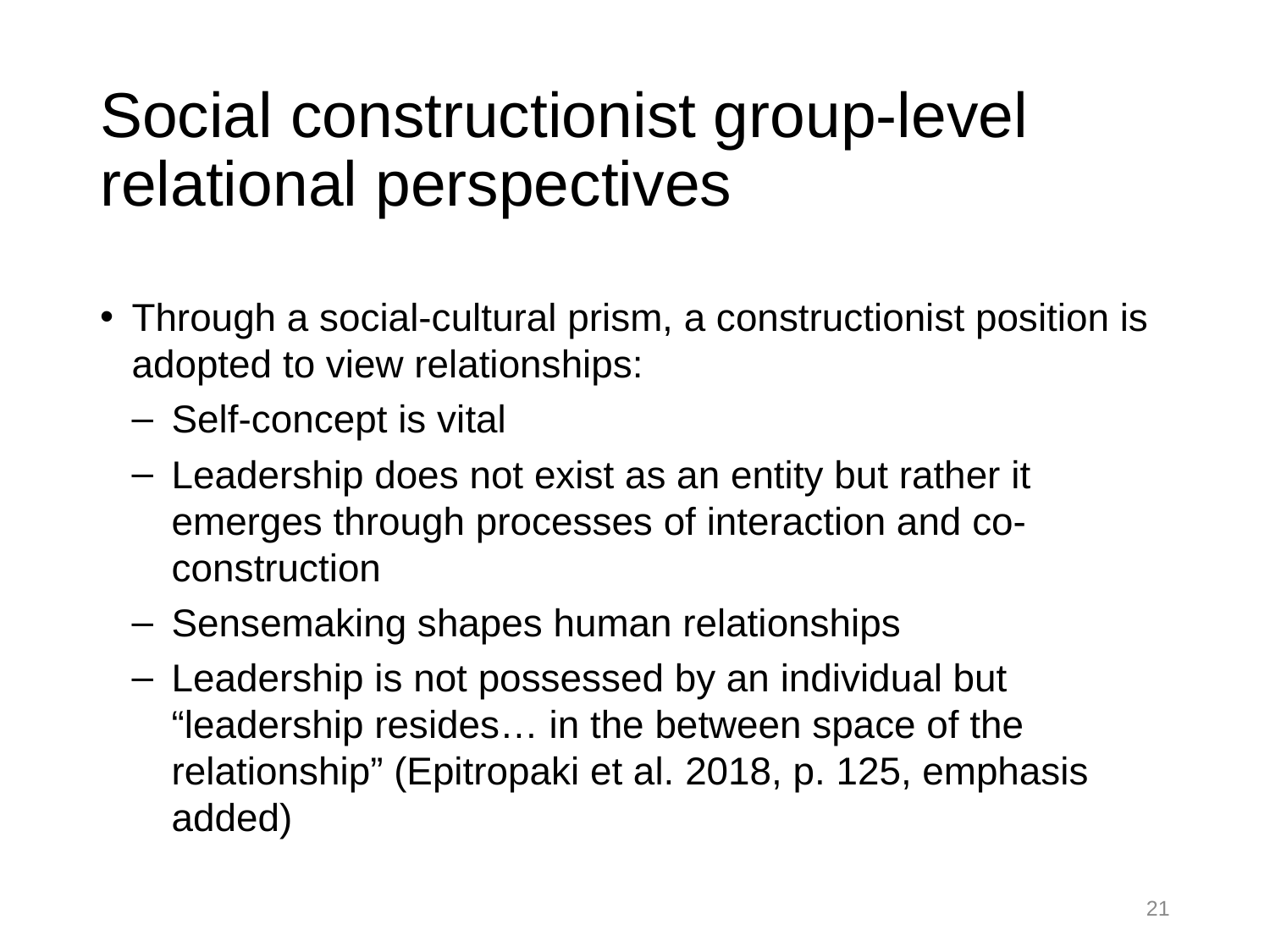

# Social constructionist group-level relational perspectives
Through a social-cultural prism, a constructionist position is adopted to view relationships:
Self-concept is vital
Leadership does not exist as an entity but rather it emerges through processes of interaction and co-construction
Sensemaking shapes human relationships
Leadership is not possessed by an individual but “leadership resides… in the between space of the relationship” (Epitropaki et al. 2018, p. 125, emphasis added)
21